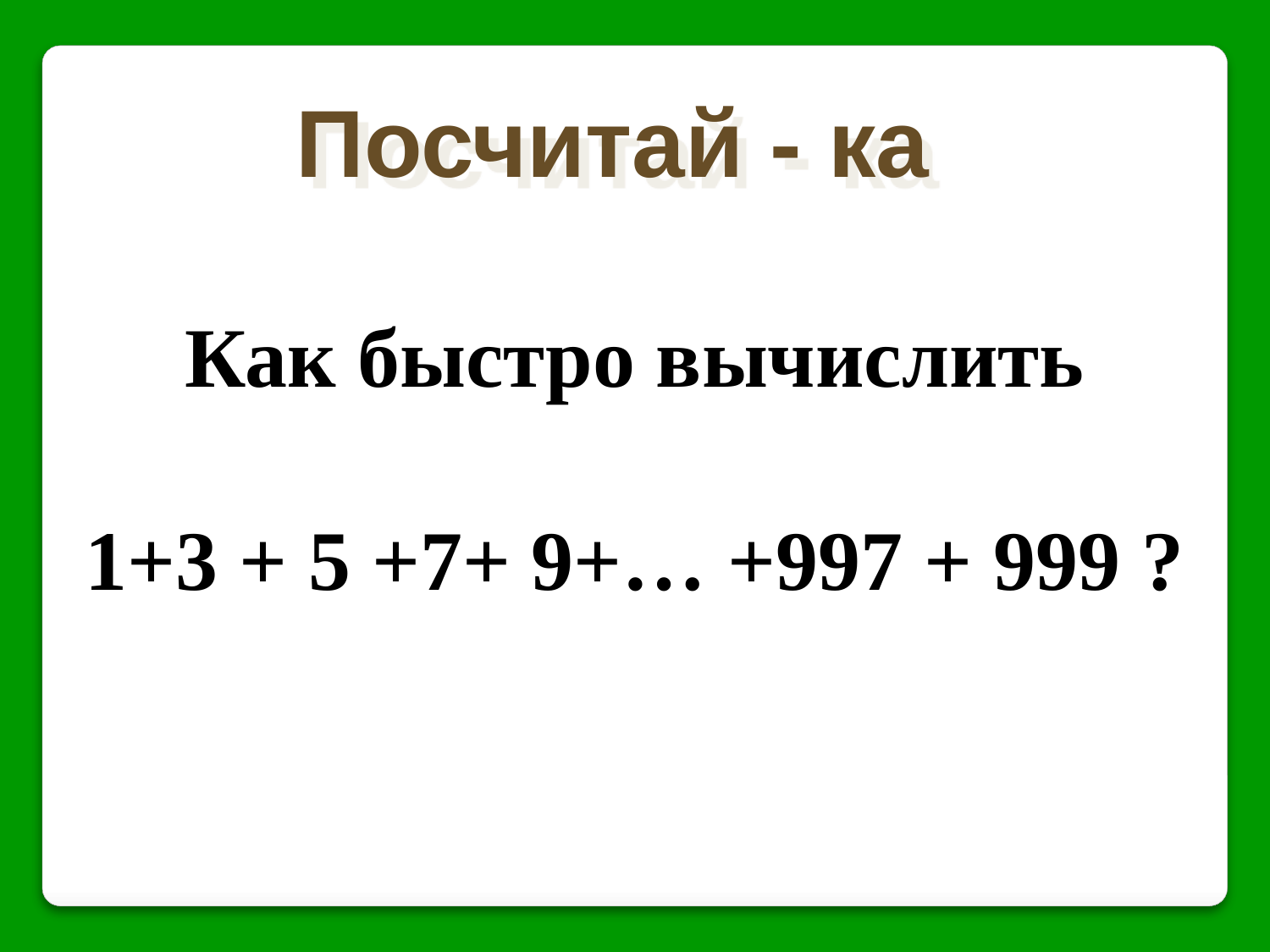

Посчитай - ка
Как быстро вычислить

 1+3 + 5 +7+ 9+… +997 + 999 ?